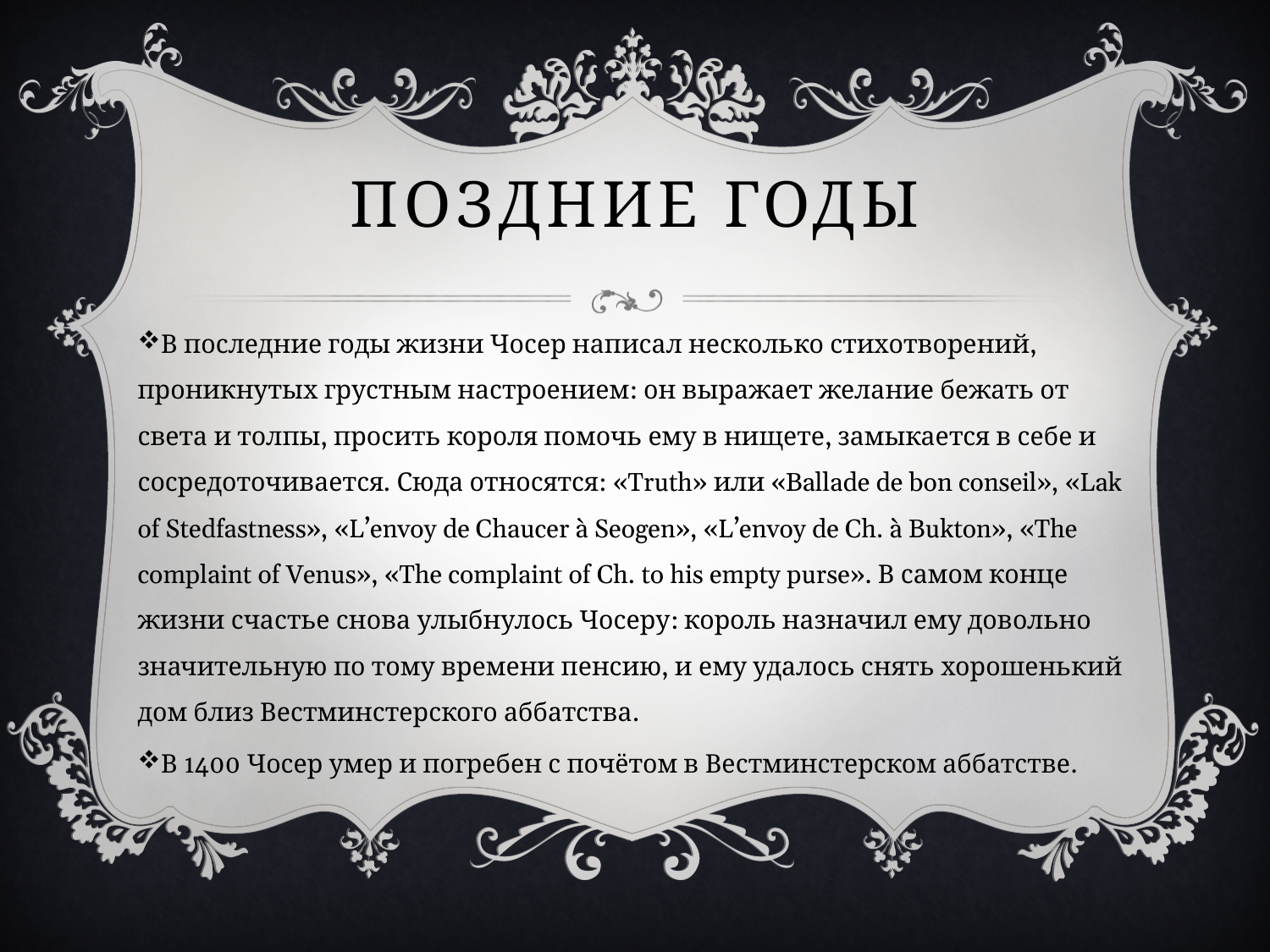

# Поздние годы
В последние годы жизни Чосер написал несколько стихотворений, проникнутых грустным настроением: он выражает желание бежать от света и толпы, просить короля помочь ему в нищете, замыкается в себе и сосредоточивается. Сюда относятся: «Truth» или «Ballade de bon conseil», «Lak of Stedfastness», «L’envoy de Chaucer à Seogen», «L’envoy de Ch. à Bukton», «The complaint of Venus», «The complaint of Ch. to his empty purse». В самом конце жизни счастье снова улыбнулось Чосеру: король назначил ему довольно значительную по тому времени пенсию, и ему удалось снять хорошенький дом близ Вестминстерского аббатства.
В 1400 Чосер умер и погребен с почётом в Вестминстерском аббатстве.